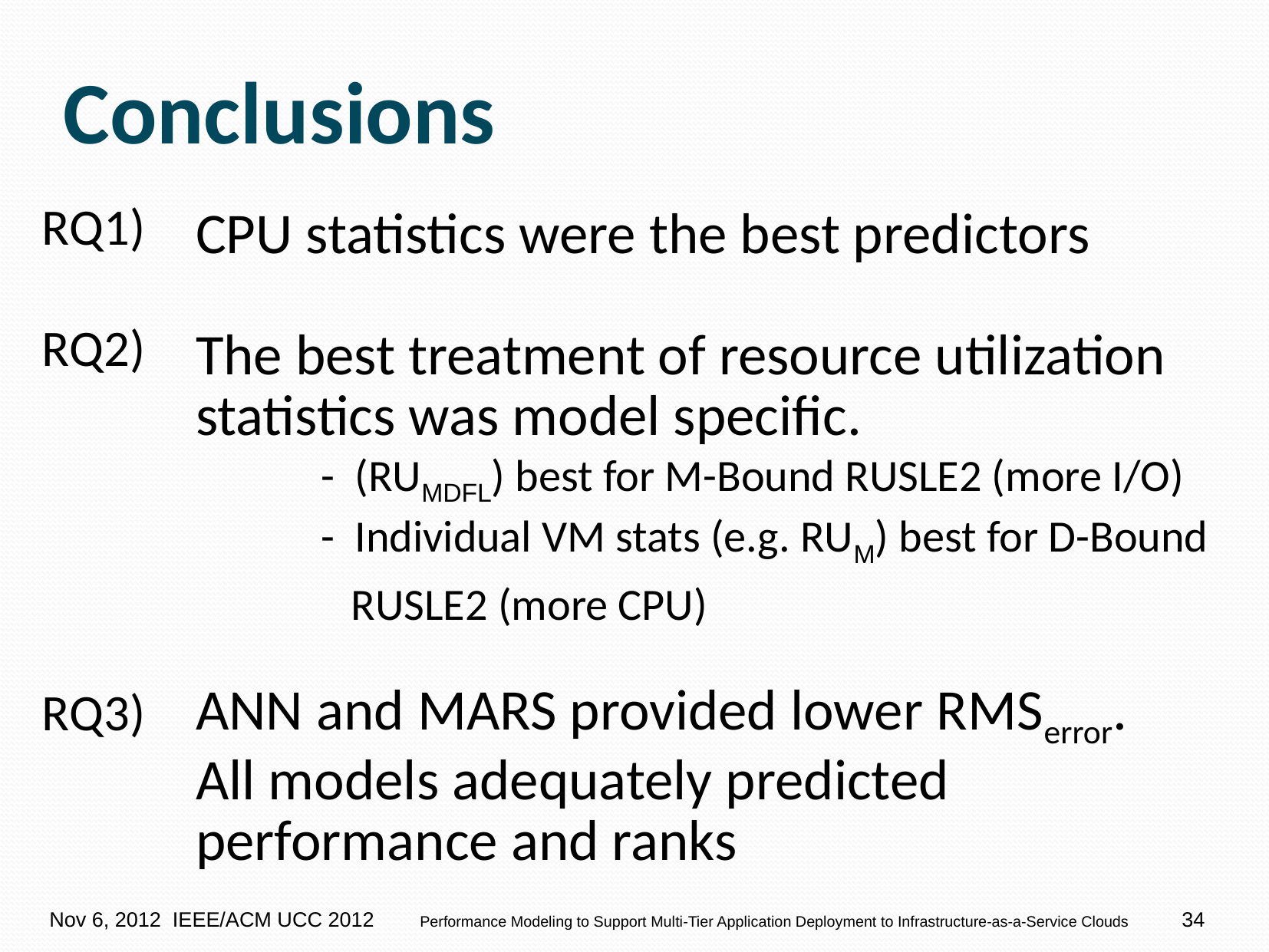

# Conclusions
RQ1)

RQ2)

RQ3)
CPU statistics were the best predictors

The best treatment of resource utilization statistics was model specific.
	 -  (RUMDFL) best for M-Bound RUSLE2 (more I/O)
	 -  Individual VM stats (e.g. RUM) best for D-Bound 	    	    RUSLE2 (more CPU)

ANN and MARS provided lower RMSerror.
All models adequately predicted performance and ranks

34